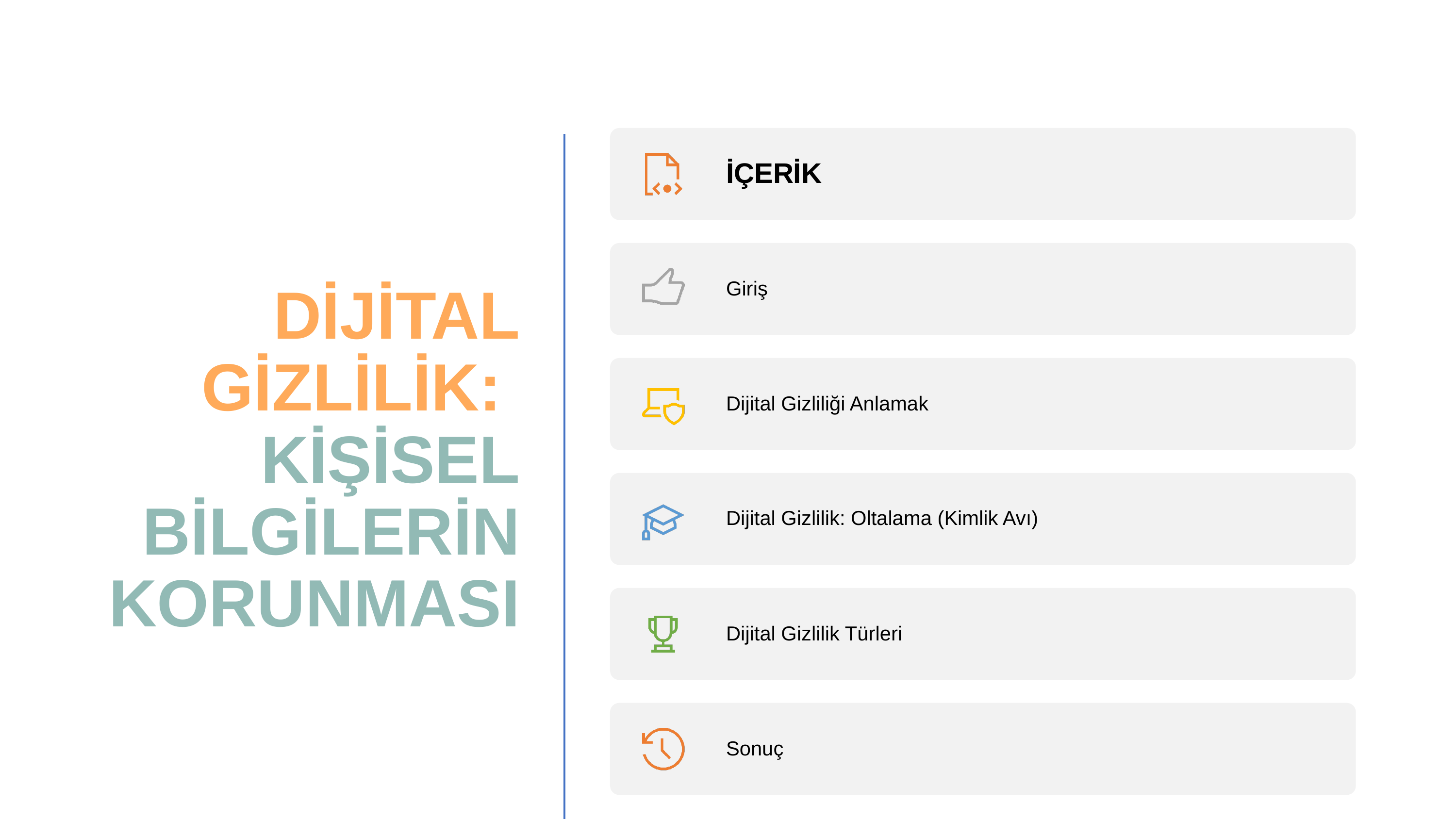

# DİJİTAL GİZLİLİK: KİŞİSEL BİLGİLERİN KORUNMASI

İÇERİK

Giriş

Dijital Gizliliği Anlamak

Dijital Gizlilik: Oltalama (Kimlik Avı)

Dijital Gizlilik Türleri

Sonuç